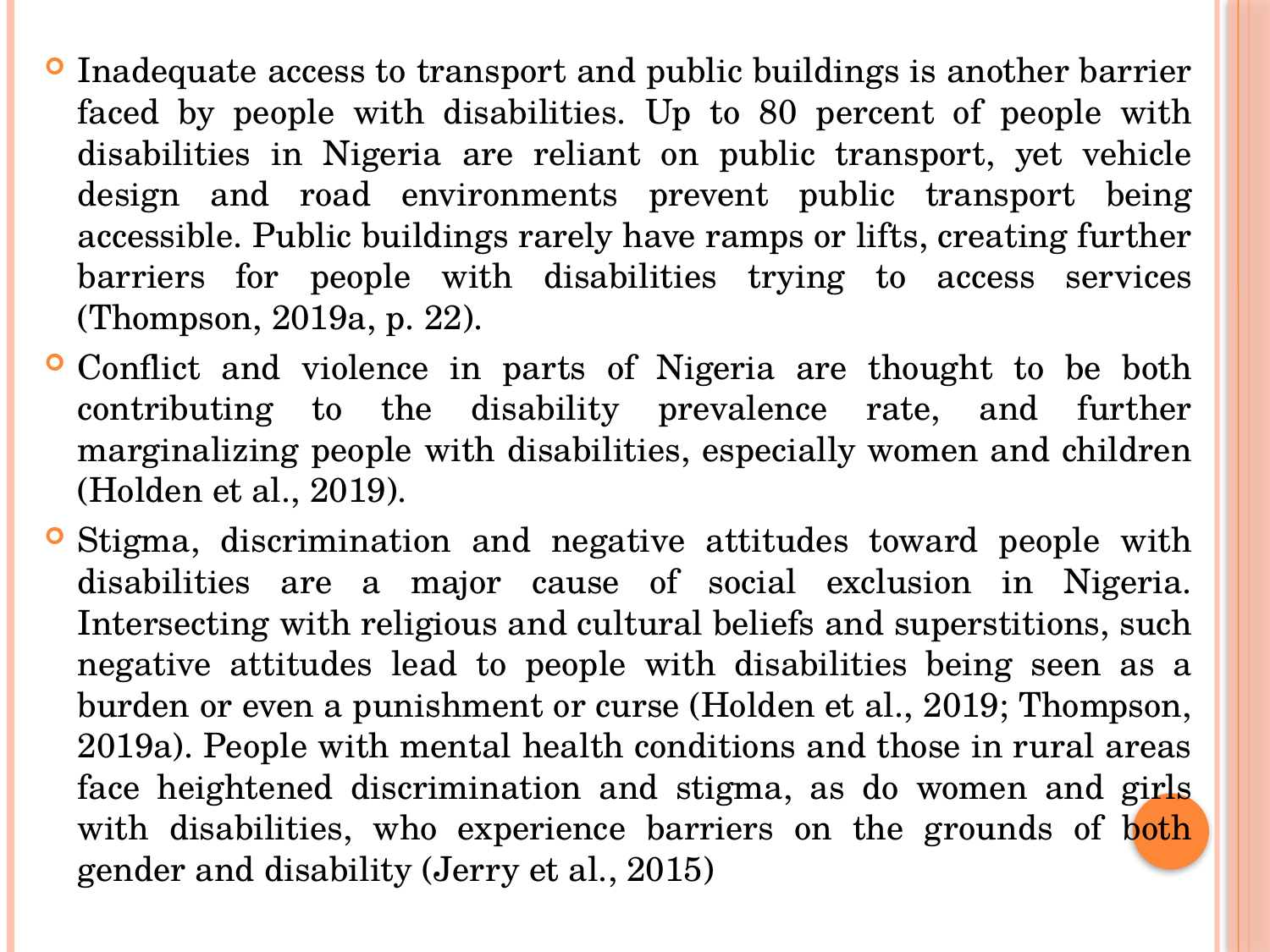

Inadequate access to transport and public buildings is another barrier faced by people with disabilities. Up to 80 percent of people with disabilities in Nigeria are reliant on public transport, yet vehicle design and road environments prevent public transport being accessible. Public buildings rarely have ramps or lifts, creating further barriers for people with disabilities trying to access services (Thompson, 2019a, p. 22).
Conflict and violence in parts of Nigeria are thought to be both contributing to the disability prevalence rate, and further marginalizing people with disabilities, especially women and children (Holden et al., 2019).
Stigma, discrimination and negative attitudes toward people with disabilities are a major cause of social exclusion in Nigeria. Intersecting with religious and cultural beliefs and superstitions, such negative attitudes lead to people with disabilities being seen as a burden or even a punishment or curse (Holden et al., 2019; Thompson, 2019a). People with mental health conditions and those in rural areas face heightened discrimination and stigma, as do women and girls with disabilities, who experience barriers on the grounds of both gender and disability (Jerry et al., 2015)